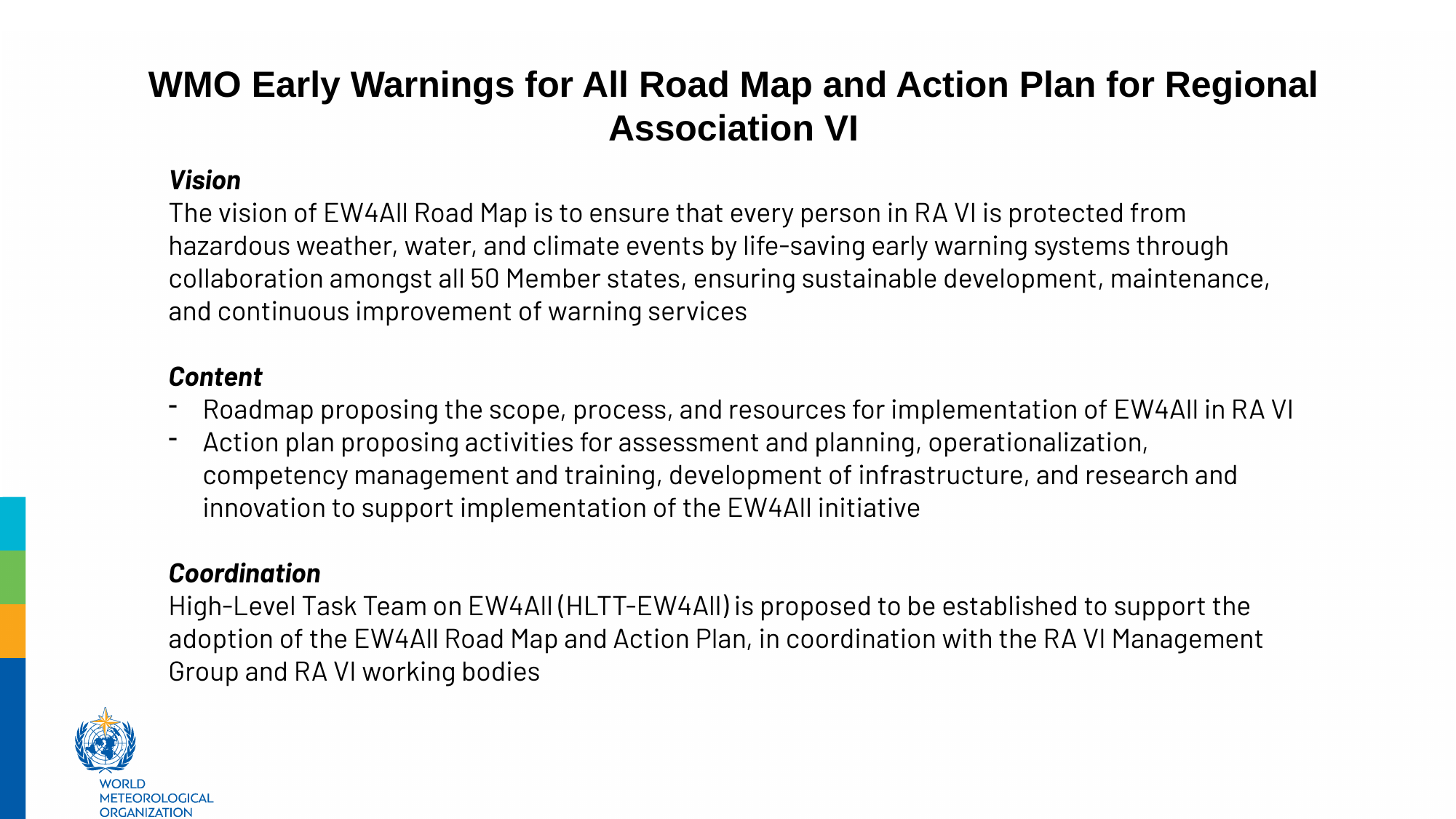

WMO Early Warnings for All Road Map and Action Plan for Regional Association VI
Vision
The vision of EW4All Road Map is to ensure that every person in RA VI is protected from hazardous weather, water, and climate events by life-saving early warning systems through collaboration amongst all 50 Member states, ensuring sustainable development, maintenance, and continuous improvement of warning services

Content
Roadmap proposing the scope, process, and resources for implementation of EW4All in RA VI
Action plan proposing activities for assessment and planning, operationalization,  competency management and training, development of infrastructure, and research and innovation to support implementation of the EW4All initiative

Coordination
High-Level Task Team on EW4All (HLTT-EW4All) is proposed to be established to support the adoption of the EW4All Road Map and Action Plan, in coordination with the RA VI Management Group and RA VI working bodies